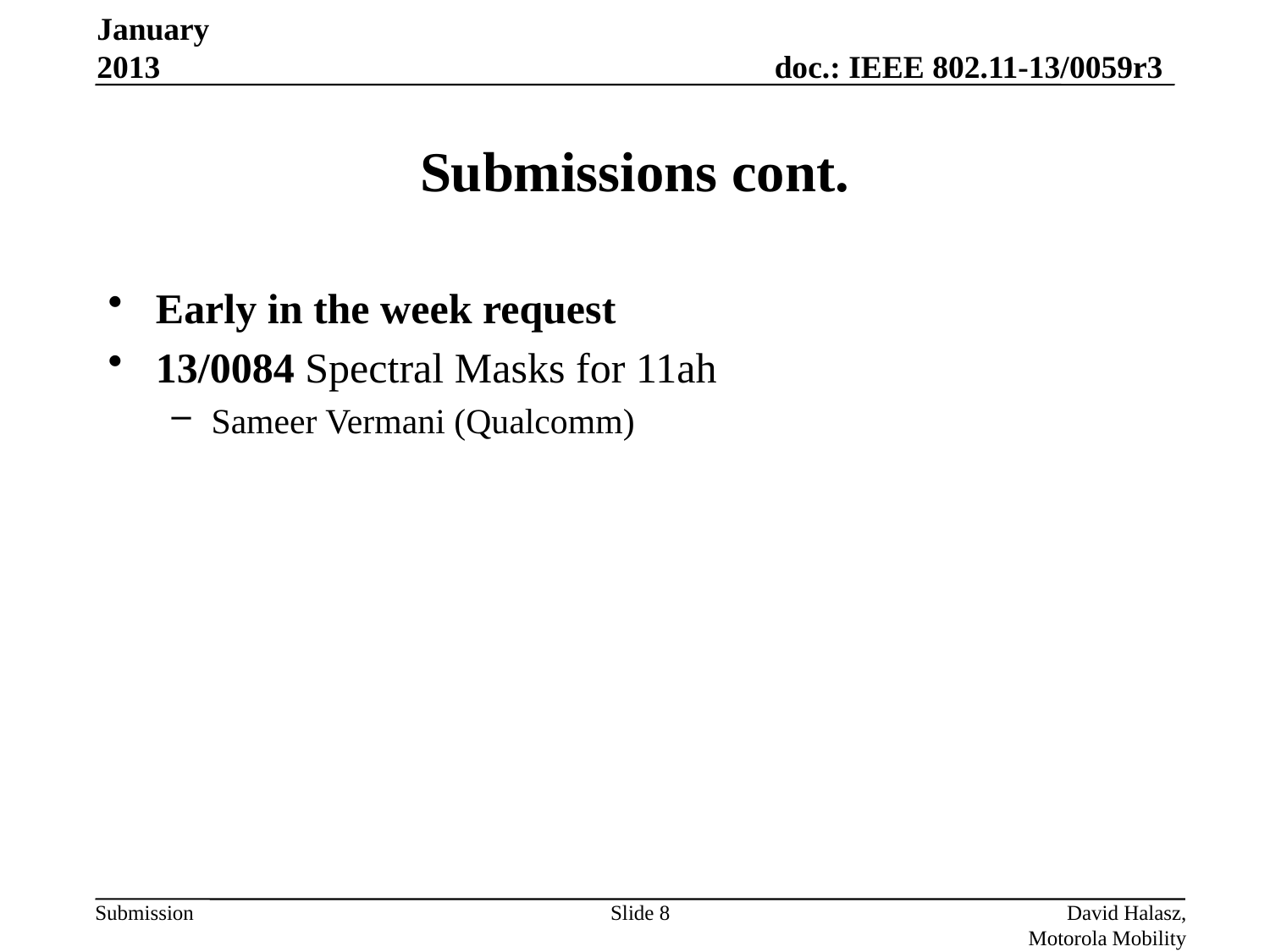

January 2013
# Submissions cont.
Early in the week request
13/0084 Spectral Masks for 11ah
Sameer Vermani (Qualcomm)
Slide 8
David Halasz, Motorola Mobility